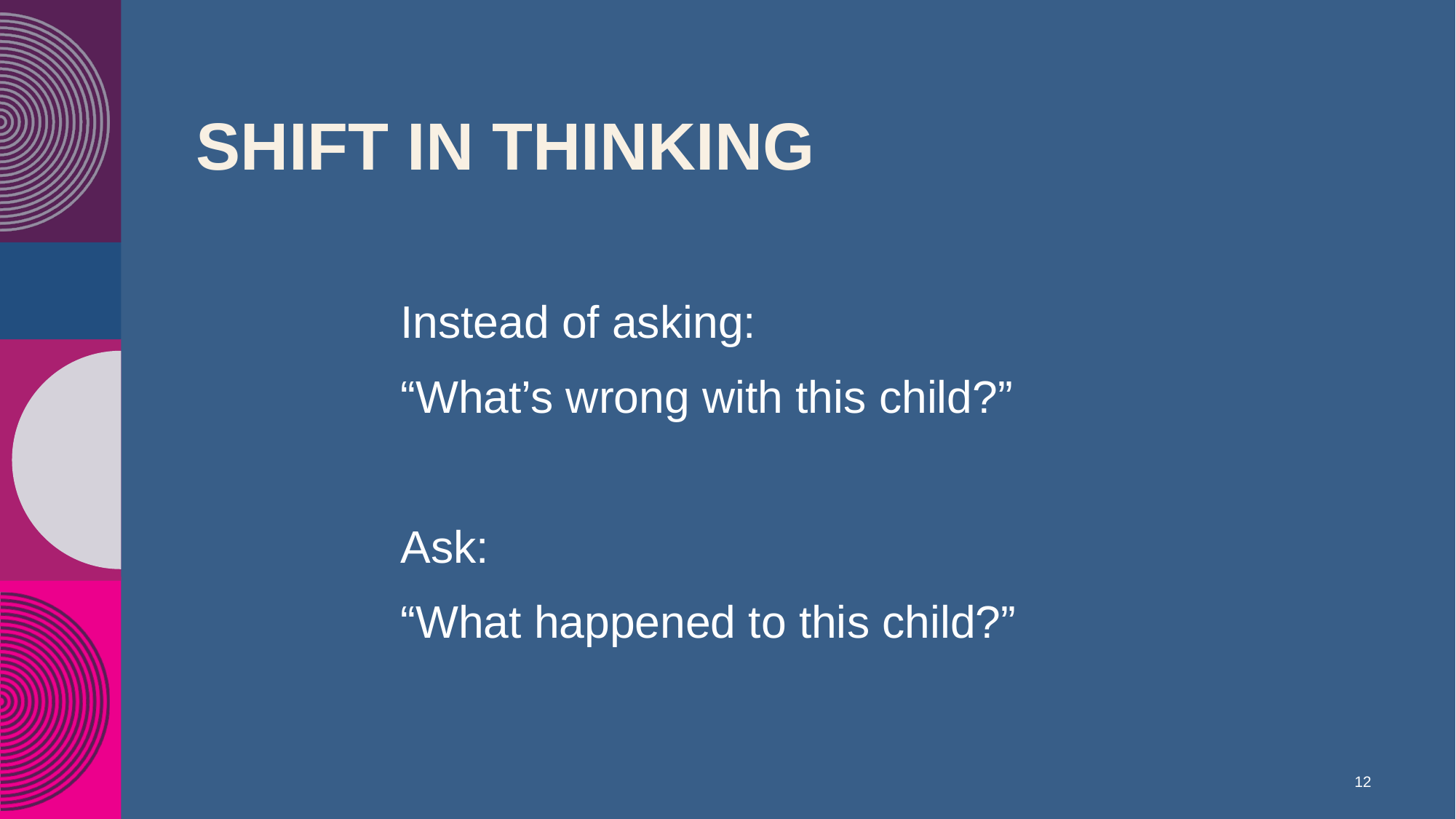

# SHIFT IN THINKING
Instead of asking:
“What’s wrong with this child?”

Ask:
“What happened to this child?”

12